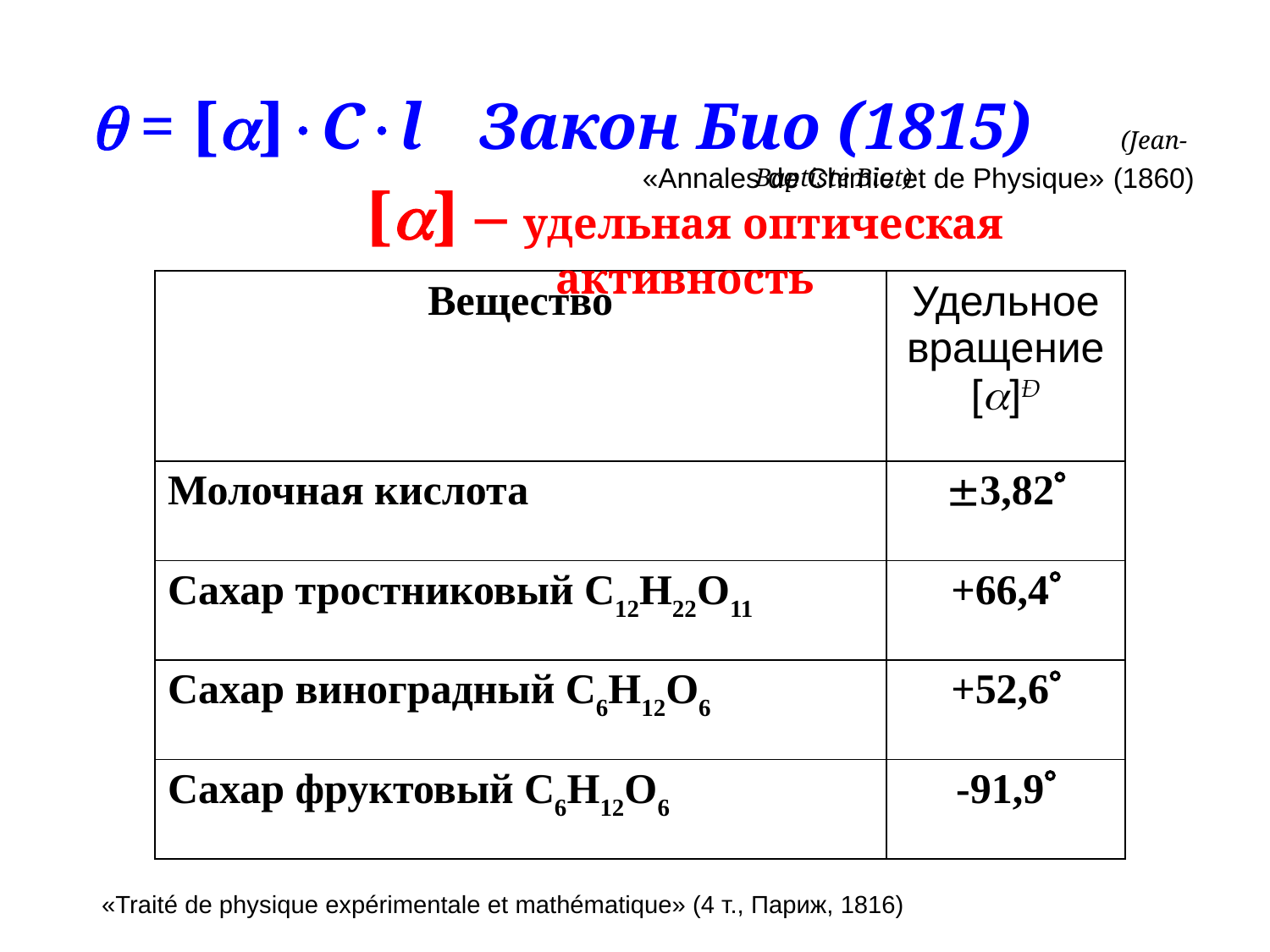

θ = [α]⋅C⋅l
Закон Био (1815)	 (Jean-Baptiste Biot)
«Annales de Chimie et de Physique» (1860)
[α] – удельная оптическая активность
| Вещество | Удельное вращение [α]Ð |
| --- | --- |
| Молочная кислота | ±3,82° |
| Сахар тростниковый С12Н22О11 | +66,4° |
| Сахар виноградный С6Н12О6 | +52,6° |
| Сахар фруктовый С6Н12О6 | -91,9° |
«Traité de physique expérimentale et mathématique» (4 т., Париж, 1816)